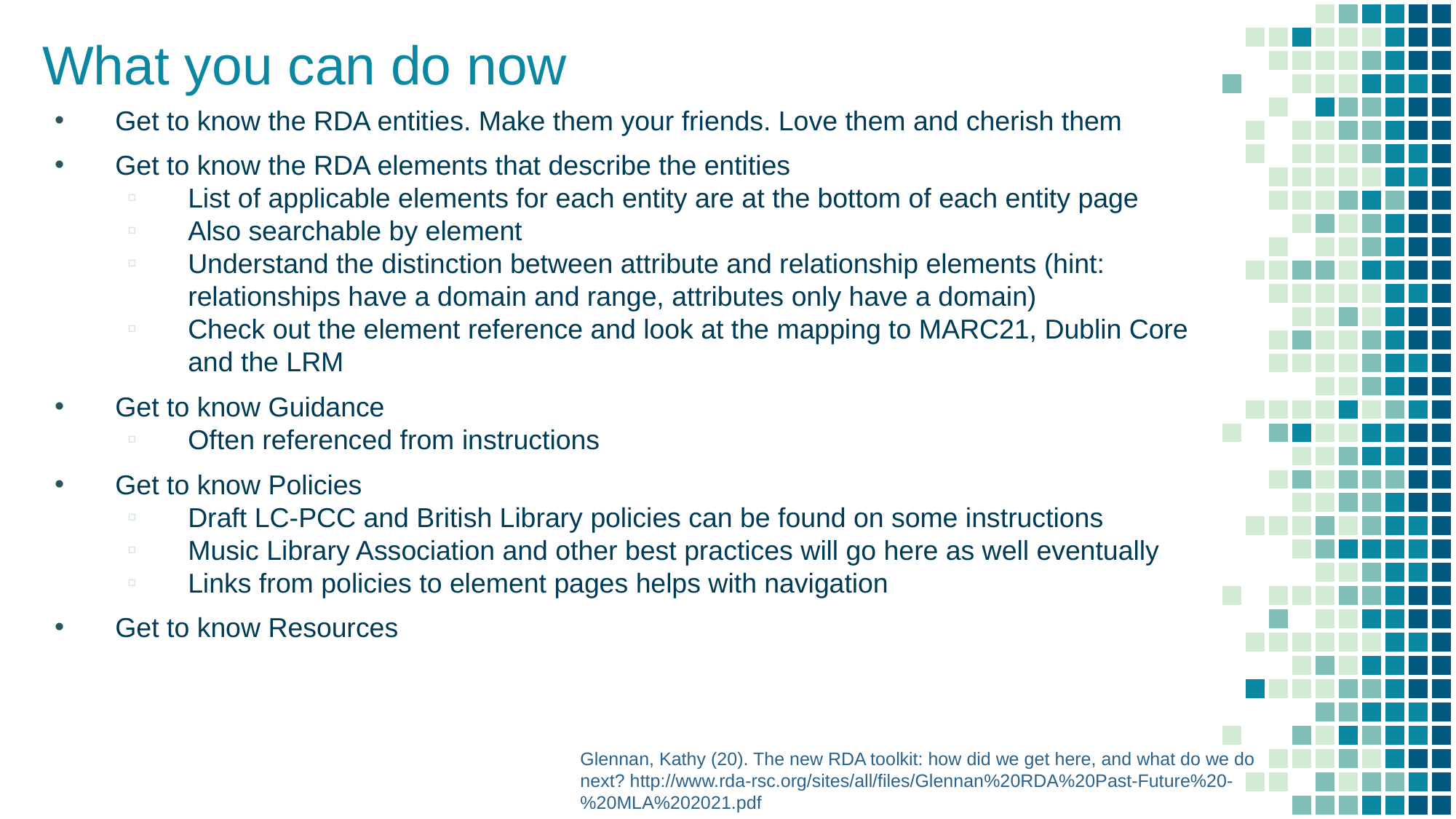

# What you can do now
Get to know the RDA entities. Make them your friends. Love them and cherish them
Get to know the RDA elements that describe the entities
List of applicable elements for each entity are at the bottom of each entity page
Also searchable by element
Understand the distinction between attribute and relationship elements (hint: relationships have a domain and range, attributes only have a domain)
Check out the element reference and look at the mapping to MARC21, Dublin Core and the LRM
Get to know Guidance
Often referenced from instructions
Get to know Policies
Draft LC-PCC and British Library policies can be found on some instructions
Music Library Association and other best practices will go here as well eventually
Links from policies to element pages helps with navigation
Get to know Resources
Glennan, Kathy (20). The new RDA toolkit: how did we get here, and what do we do next? http://www.rda-rsc.org/sites/all/files/Glennan%20RDA%20Past-Future%20-%20MLA%202021.pdf